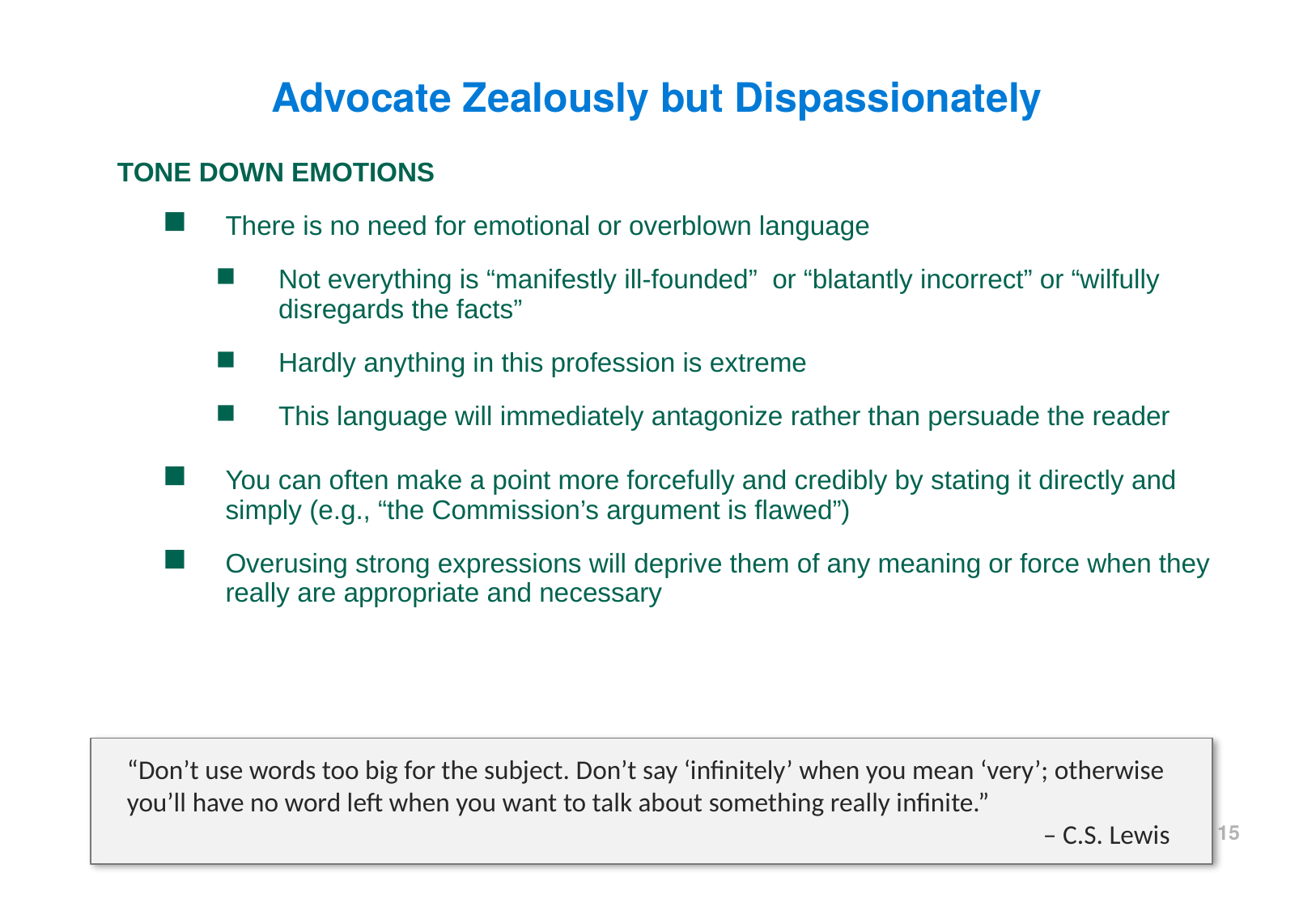

Advocate Zealously but Dispassionately
TONE DOWN EMOTIONS
There is no need for emotional or overblown language
Not everything is “manifestly ill-founded”  or “blatantly incorrect” or “wilfully disregards the facts”
Hardly anything in this profession is extreme
This language will immediately antagonize rather than persuade the reader
You can often make a point more forcefully and credibly by stating it directly and simply (e.g., “the Commission’s argument is flawed”)
Overusing strong expressions will deprive them of any meaning or force when they really are appropriate and necessary
“Don’t use words too big for the subject. Don’t say ‘infinitely’ when you mean ‘very’; otherwise you’ll have no word left when you want to talk about something really infinite.”
– C.S. Lewis
15